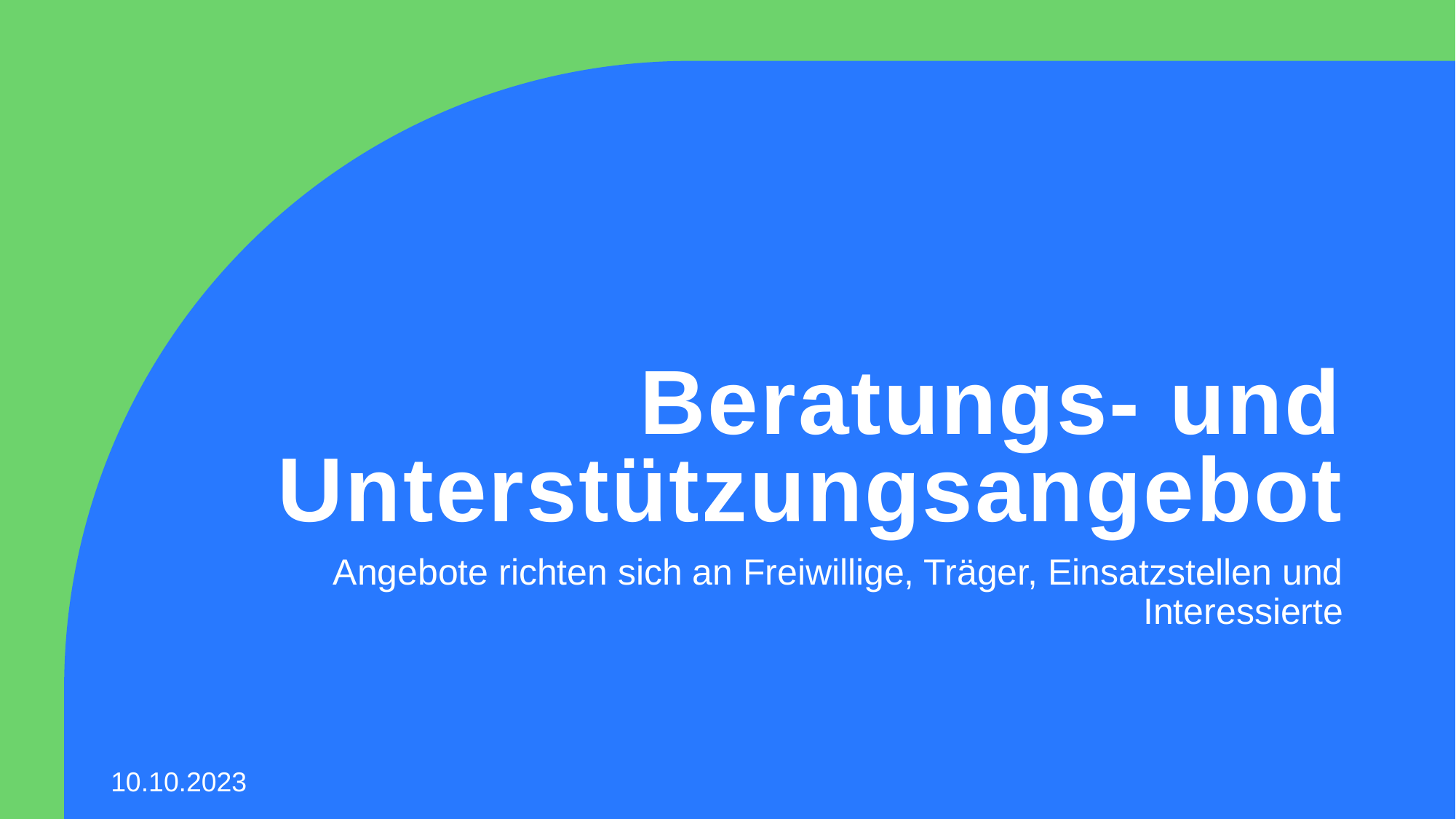

# Beratungs- und Unterstützungsangebot
Angebote richten sich an Freiwillige, Träger, Einsatzstellen und Interessierte